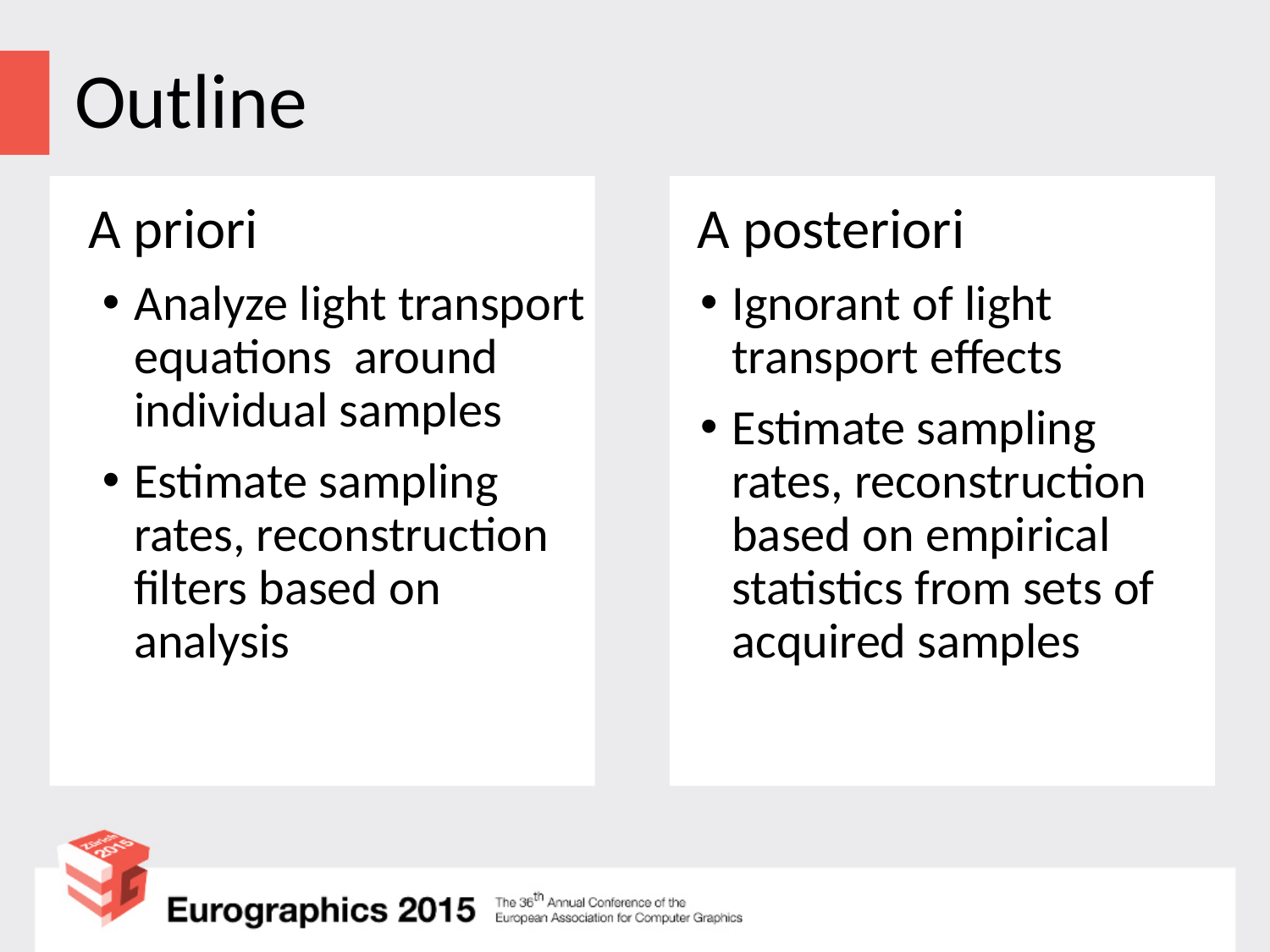

# Outline

A priori
A posteriori
Analyze light transport equations  around individual samples
Estimate sampling rates, reconstruction filters based on analysis
Ignorant of light transport effects
Estimate sampling rates, reconstruction based on empirical statistics from sets of acquired samples